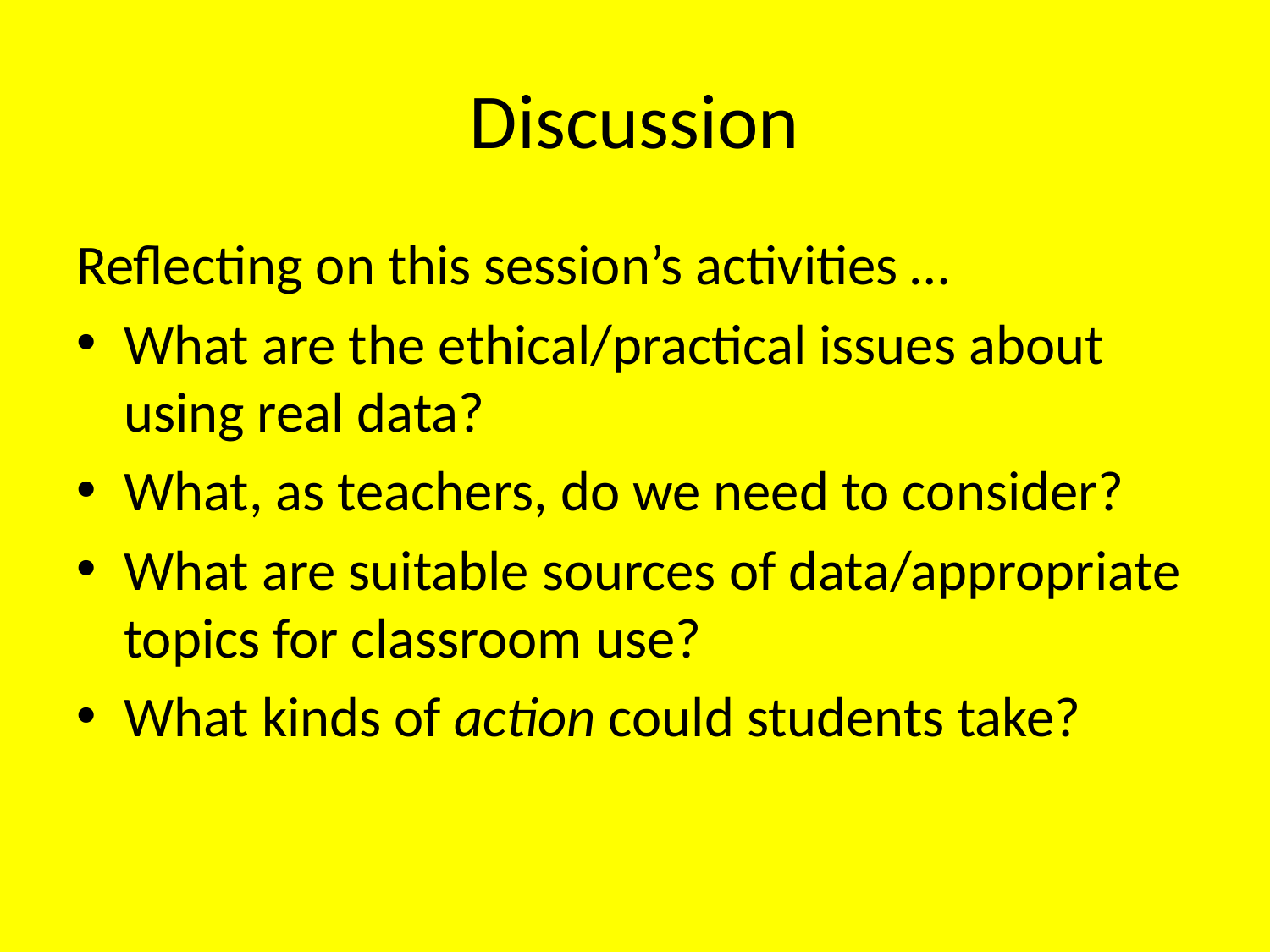

# Discussion
Reflecting on this session’s activities …
What are the ethical/practical issues about using real data?
What, as teachers, do we need to consider?
What are suitable sources of data/appropriate topics for classroom use?
What kinds of action could students take?